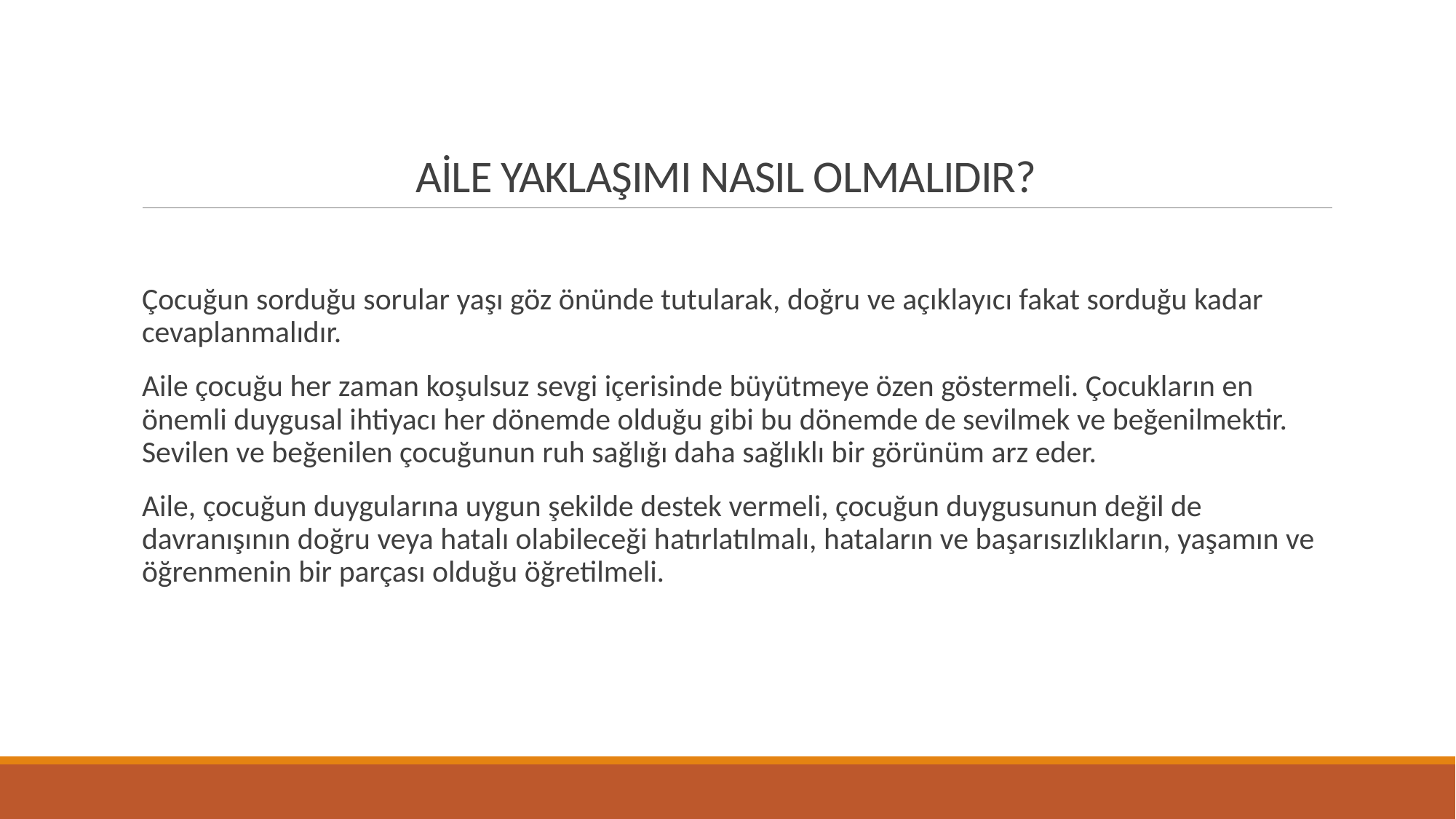

# AİLE YAKLAŞIMI NASIL OLMALIDIR?

Çocuğun sorduğu sorular yaşı göz önünde tutularak, doğru ve açıklayıcı fakat sorduğu kadar cevaplanmalıdır.
Aile çocuğu her zaman koşulsuz sevgi içerisinde büyütmeye özen göstermeli. Çocukların en önemli duygusal ihtiyacı her dönemde olduğu gibi bu dönemde de sevilmek ve beğenilmektir. Sevilen ve beğenilen çocuğunun ruh sağlığı daha sağlıklı bir görünüm arz eder.
Aile, çocuğun duygularına uygun şekilde destek vermeli, çocuğun duygusunun değil de davranışının doğru veya hatalı olabileceği hatırlatılmalı, hataların ve başarısızlıkların, yaşamın ve öğrenmenin bir parçası olduğu öğretilmeli.